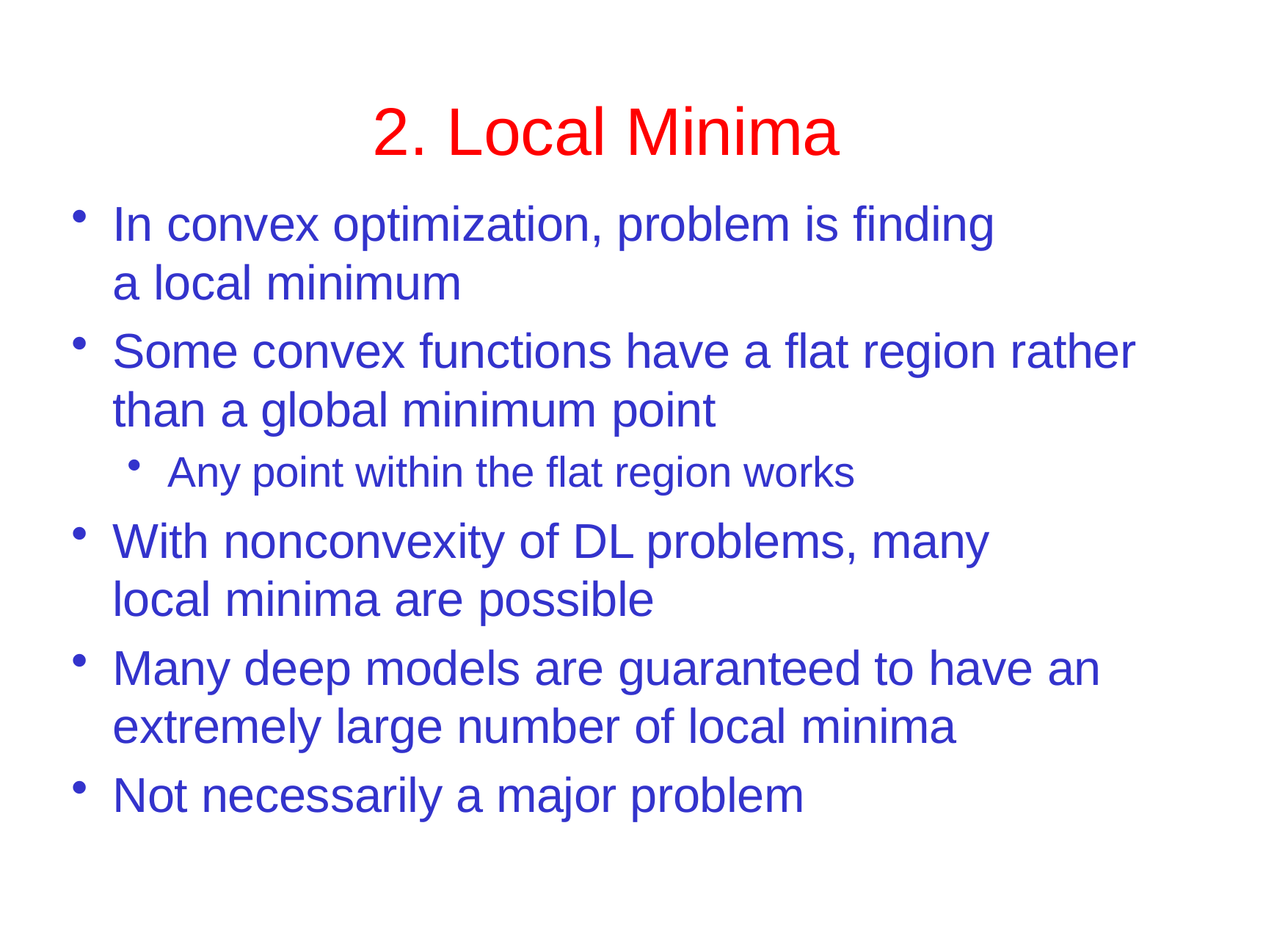

# 2. Local Minima
In convex optimization, problem is finding a local minimum
Some convex functions have a flat region rather  than a global minimum point
Any point within the flat region works
With nonconvexity of DL problems, many local minima are possible
Many deep models are guaranteed to have an  extremely large number of local minima
Not necessarily a major problem